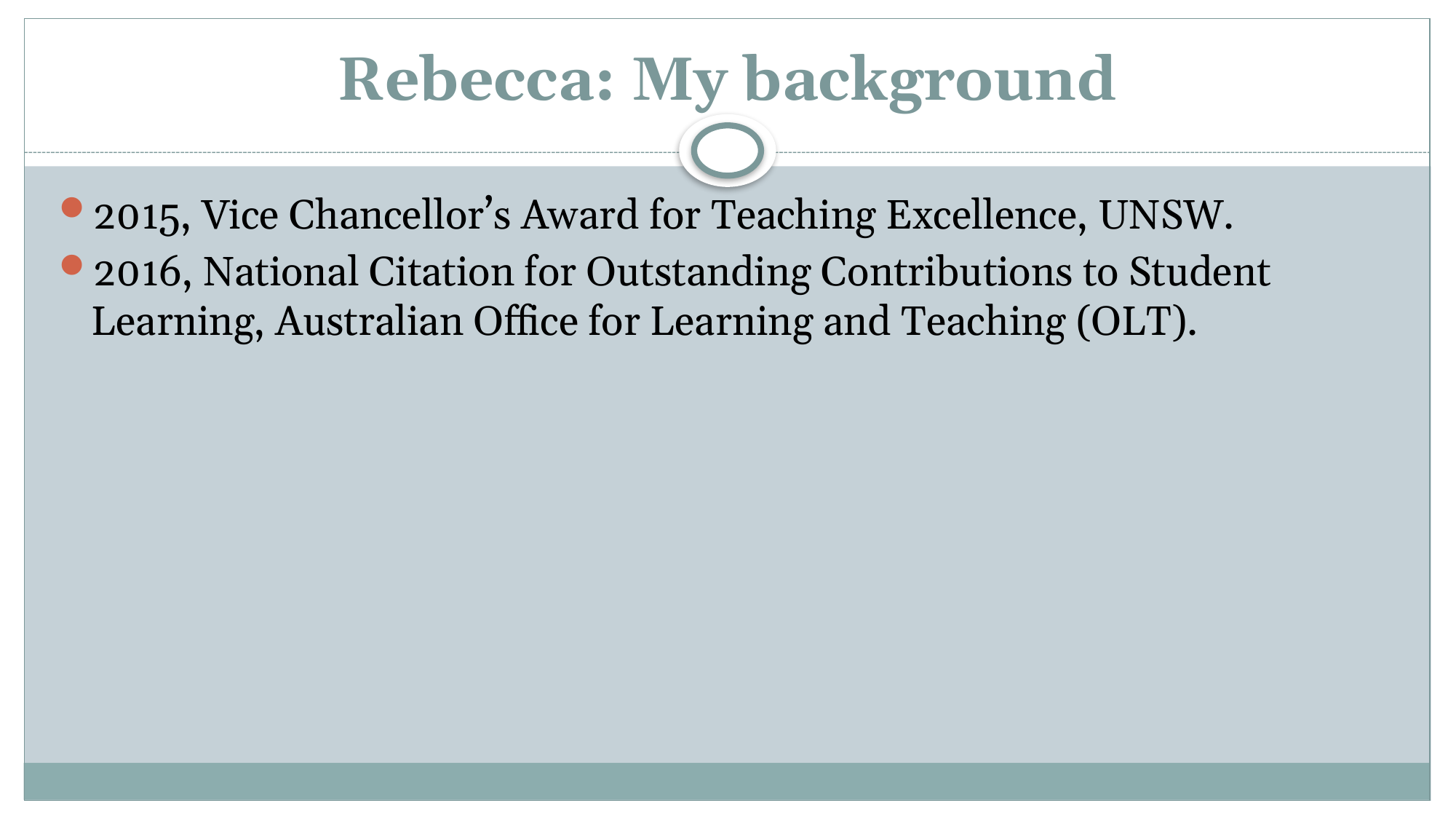

# Rebecca: My background
2015, Vice Chancellor’s Award for Teaching Excellence, UNSW.
2016, National Citation for Outstanding Contributions to Student Learning, Australian Office for Learning and Teaching (OLT).